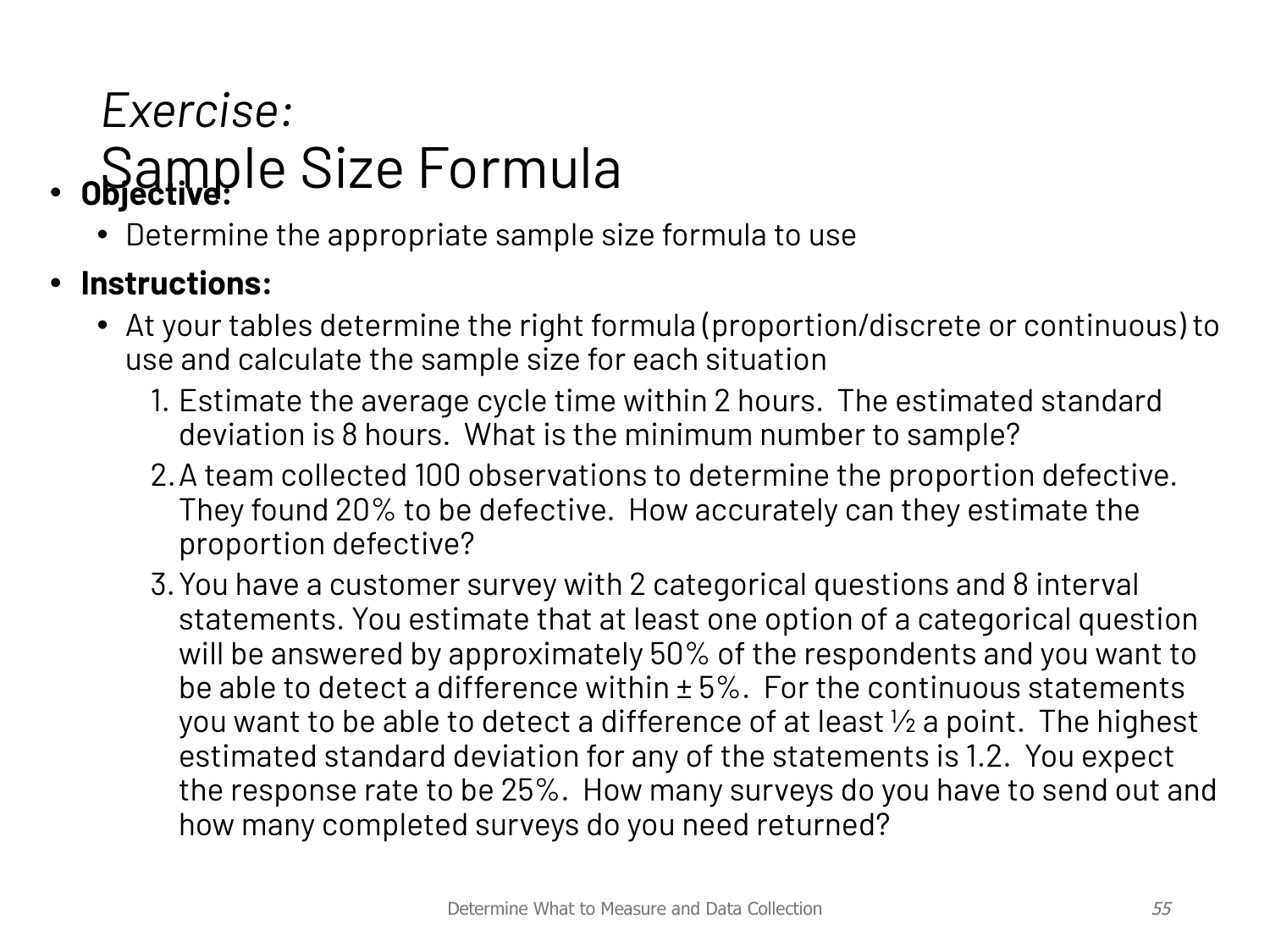

Determine What to Measure and Data Collection
# Exercise: Sample Size Formula
Objective:
Determine the appropriate sample size formula to use
Instructions:
At your tables determine the right formula (proportion/discrete or continuous) to use and calculate the sample size for each situation
1.	Estimate the average cycle time within 2 hours.  The estimated standard deviation is 8 hours.  What is the minimum number to sample?
2.	A team collected 100 observations to determine the proportion defective.  They found 20% to be defective.  How accurately can they estimate the proportion defective?
3.	You have a customer survey with 2 categorical questions and 8 interval statements. You estimate that at least one option of a categorical question will be answered by approximately 50% of the respondents and you want to be able to detect a difference within ± 5%.  For the continuous statements you want to be able to detect a difference of at least ½ a point.  The highest estimated standard deviation for any of the statements is 1.2.  You expect the response rate to be 25%.  How many surveys do you have to send out and how many completed surveys do you need returned?
55